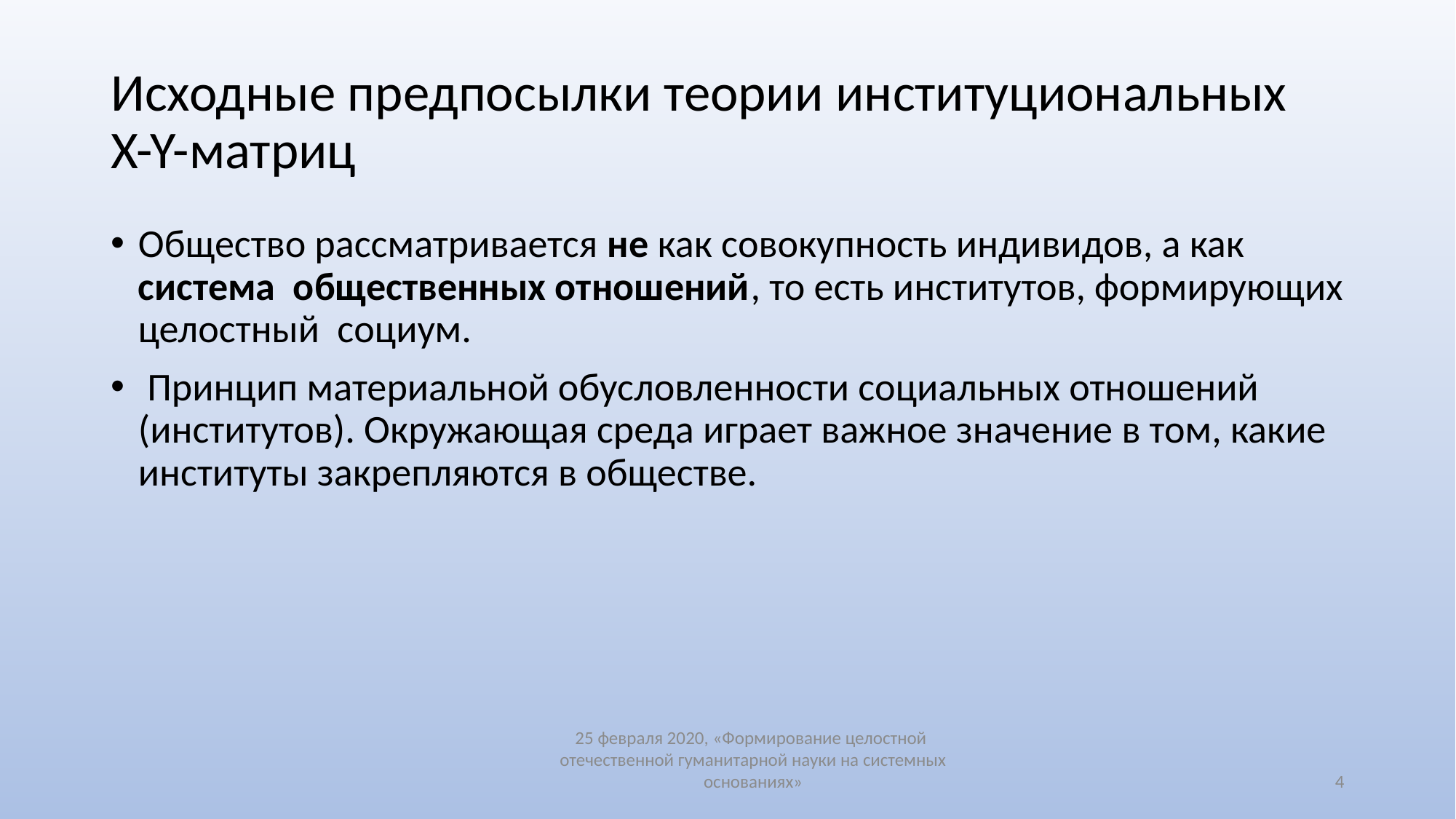

# Исходные предпосылки теории институциональных    X-Y-матриц
Общество рассматривается не как совокупность индивидов, а как система  общественных отношений, то есть институтов, формирующих целостный  социум.
 Принцип материальной обусловленности социальных отношений (институтов). Окружающая среда играет важное значение в том, какие институты закрепляются в обществе.
25 февраля 2020, «Формирование целостной  отечественной гуманитарной науки на системных основаниях»
4